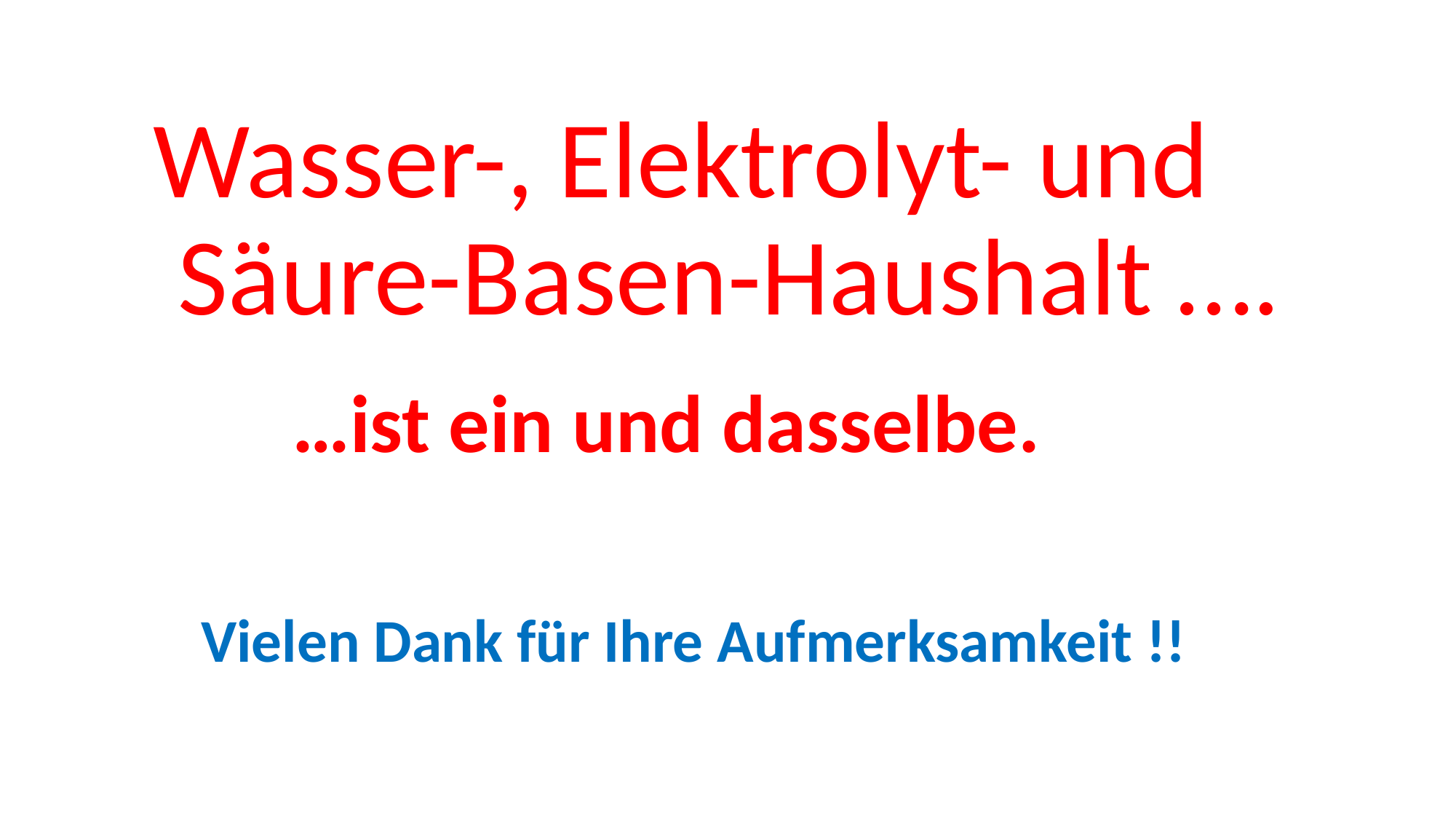

# Wasser-, Elektrolyt- und Säure-Basen-Haushalt ….
…ist ein und dasselbe.
Vielen Dank für Ihre Aufmerksamkeit !!